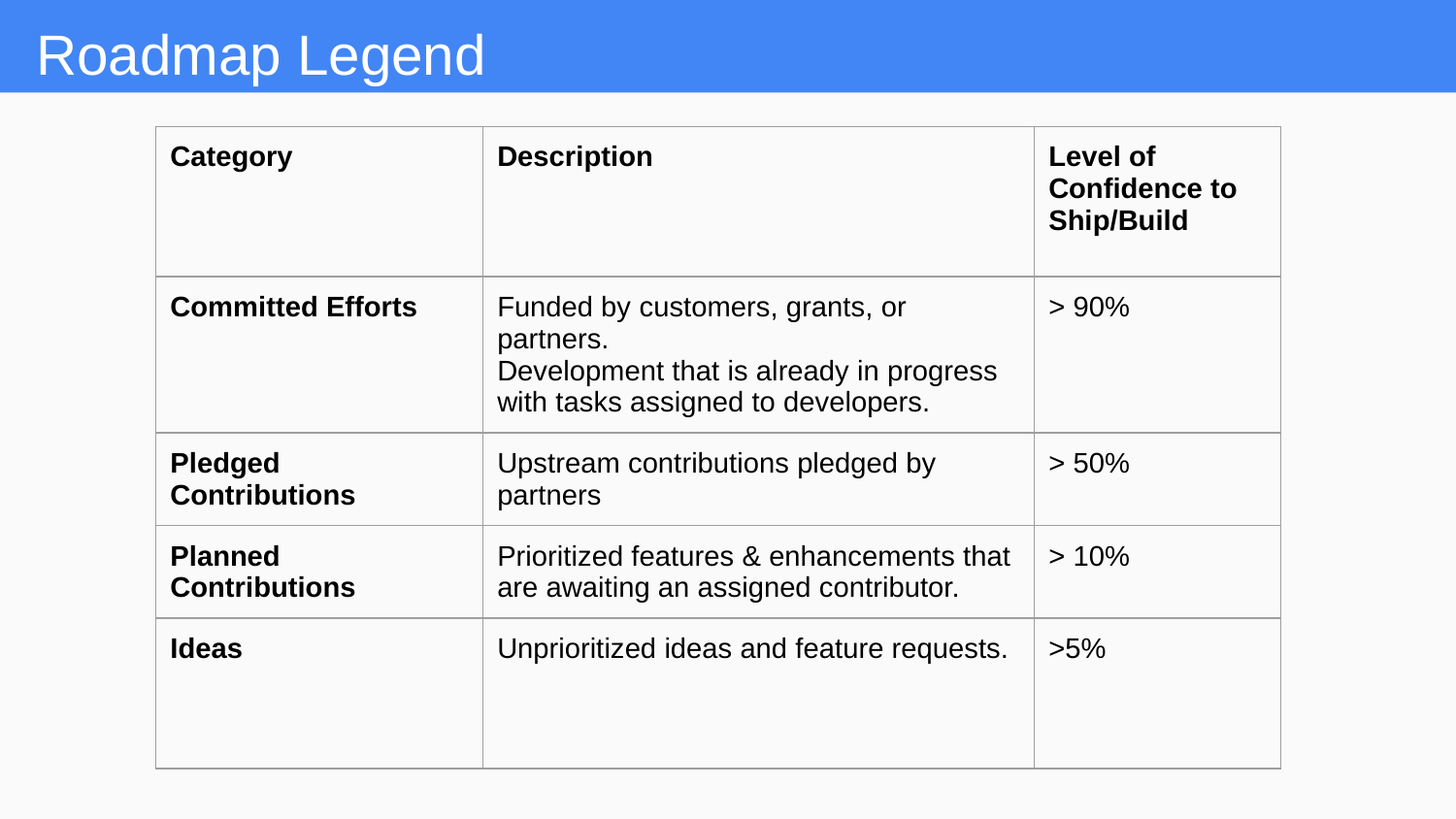

# Roadmap Legend
| Category | Description | Level of Confidence to Ship/Build |
| --- | --- | --- |
| Committed Efforts | Funded by customers, grants, or partners. Development that is already in progress with tasks assigned to developers. | > 90% |
| Pledged Contributions | Upstream contributions pledged by partners | > 50% |
| Planned Contributions | Prioritized features & enhancements that are awaiting an assigned contributor. | > 10% |
| Ideas | Unprioritized ideas and feature requests. | >5% |